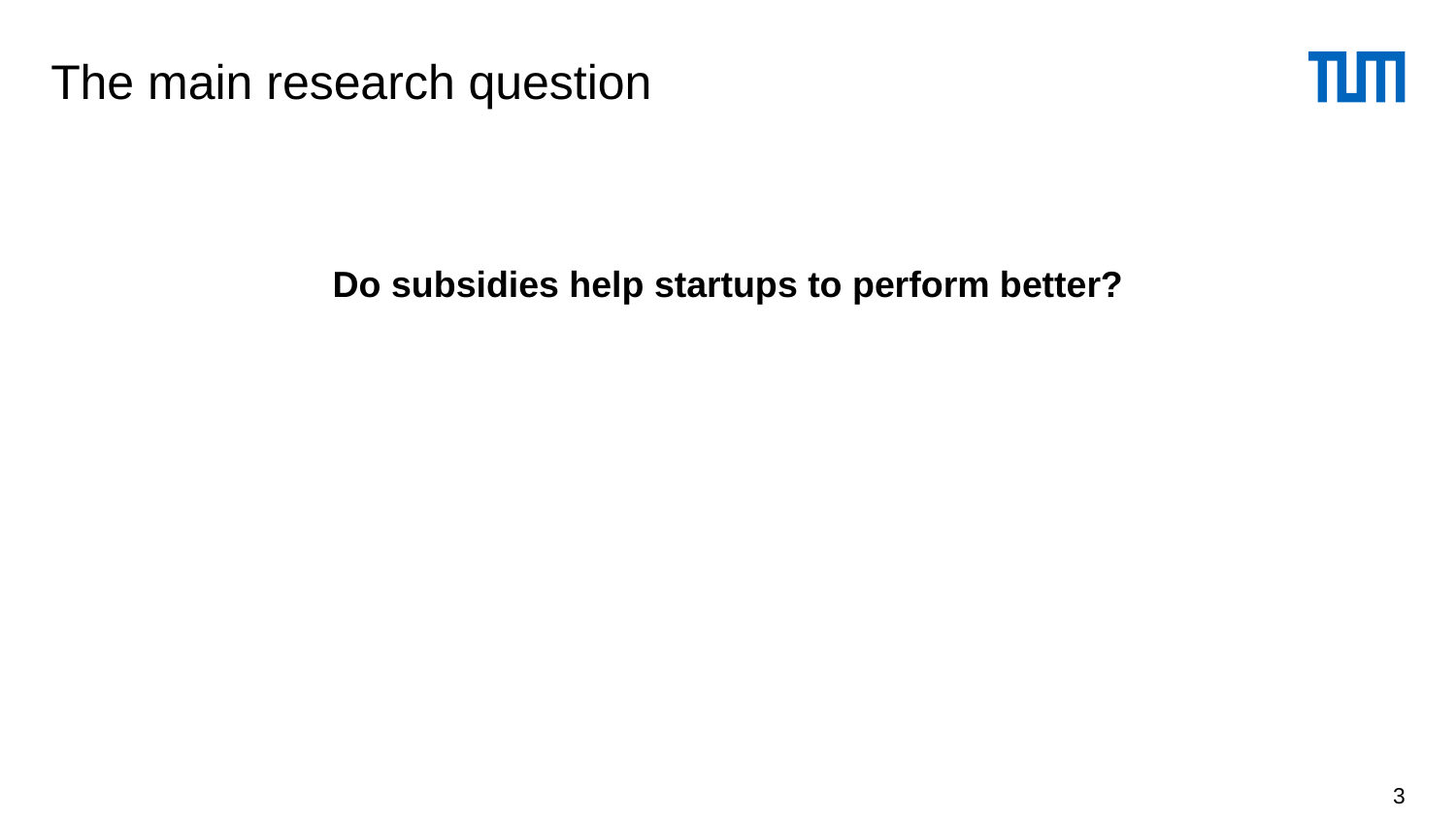

# The main research question
Do subsidies help startups to perform better?

3